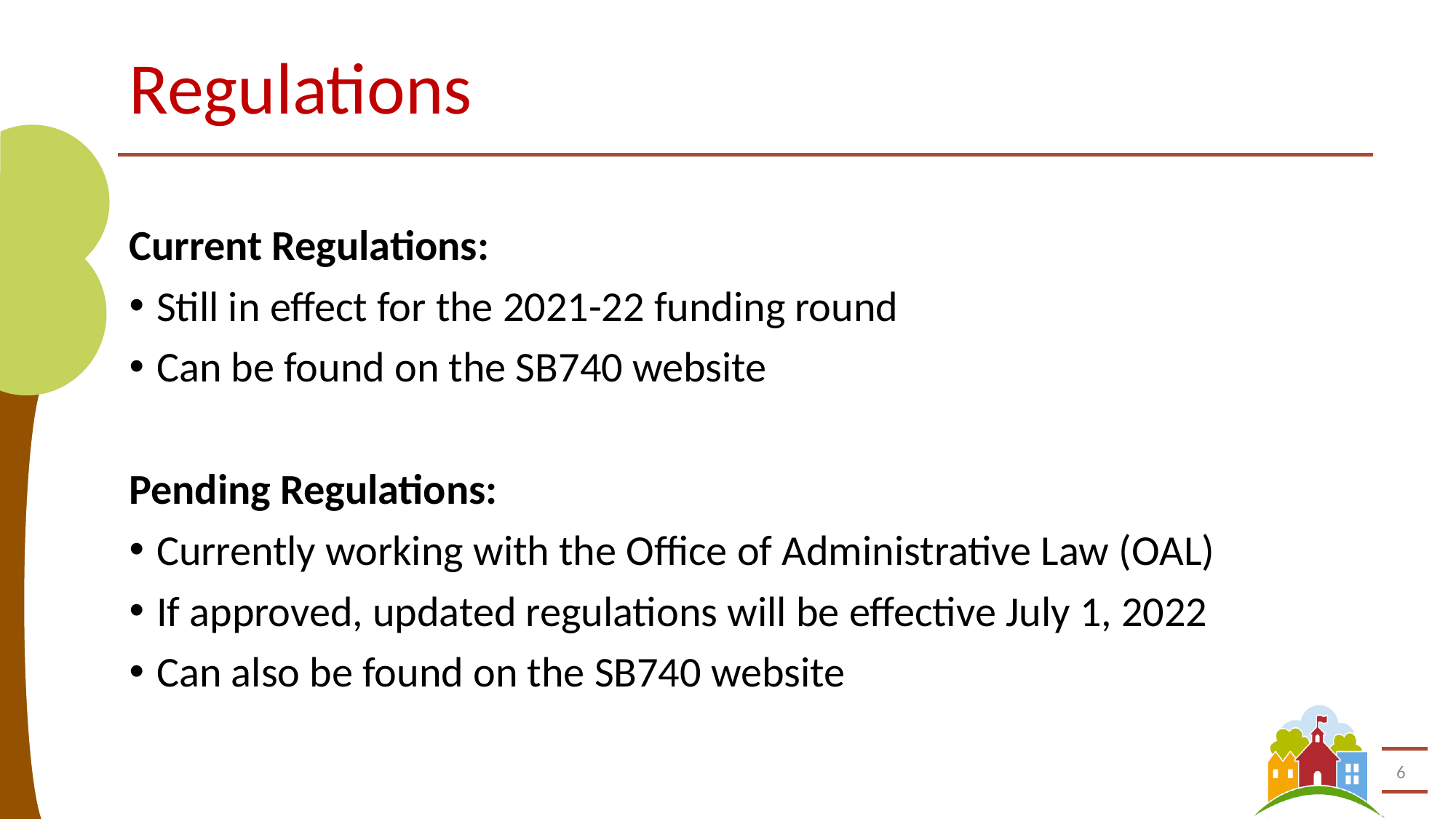

# Regulations
Current Regulations:
Still in effect for the 2021-22 funding round
Can be found on the SB740 website

Pending Regulations:
Currently working with the Office of Administrative Law (OAL)
If approved, updated regulations will be effective July 1, 2022
Can also be found on the SB740 website

6